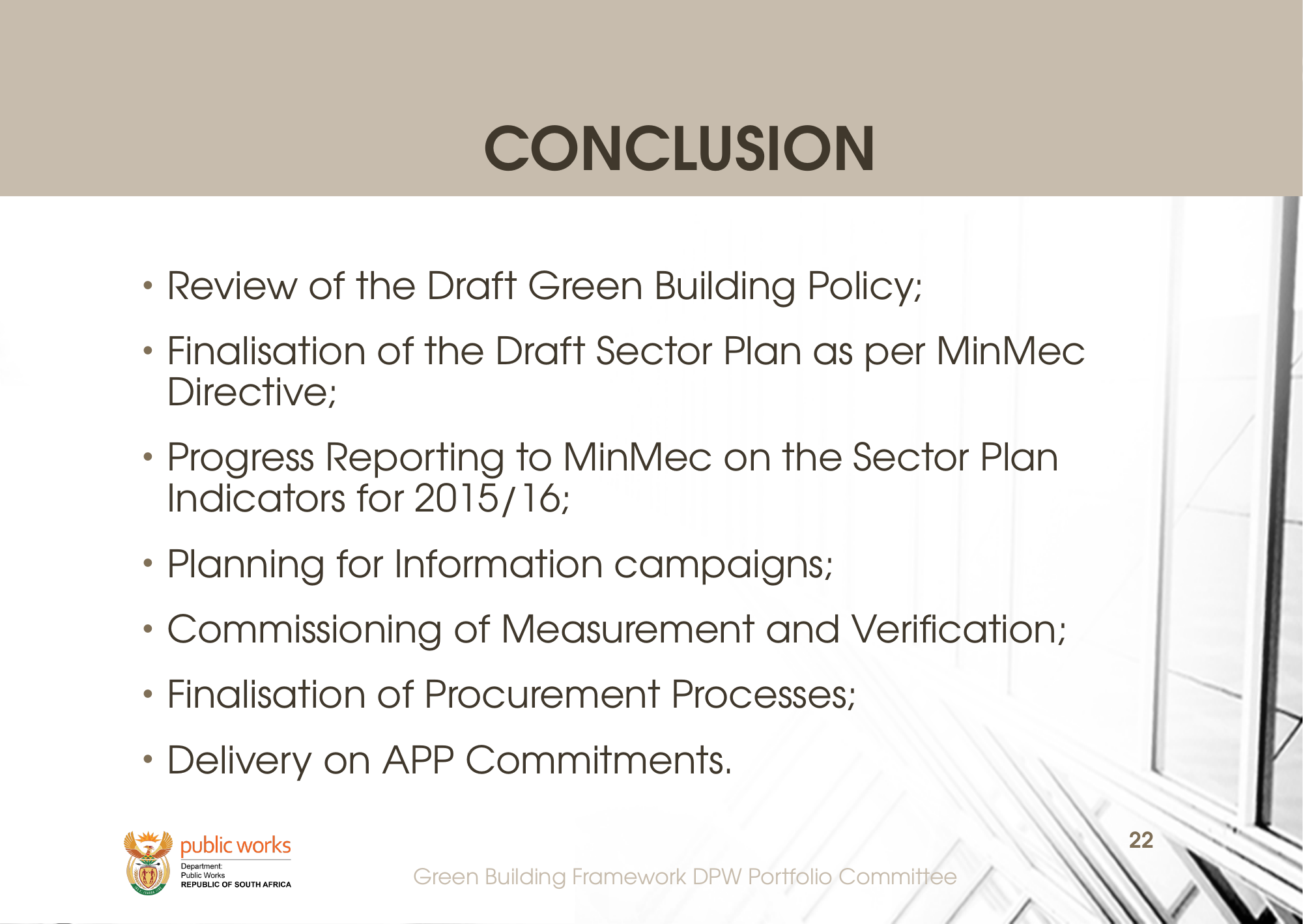

# CONCLUSION
Review of the Draft Green Building Policy;
Finalisation of the Draft Sector Plan as per MinMec Directive;
Progress Reporting to MinMec on the Sector Plan Indicators for 2015/16;
Planning for Information campaigns;
Commissioning of Measurement and Verification;
Finalisation of Procurement Processes;
Delivery on APP Commitments.
Green Building Framework DPW Portfolio Committee